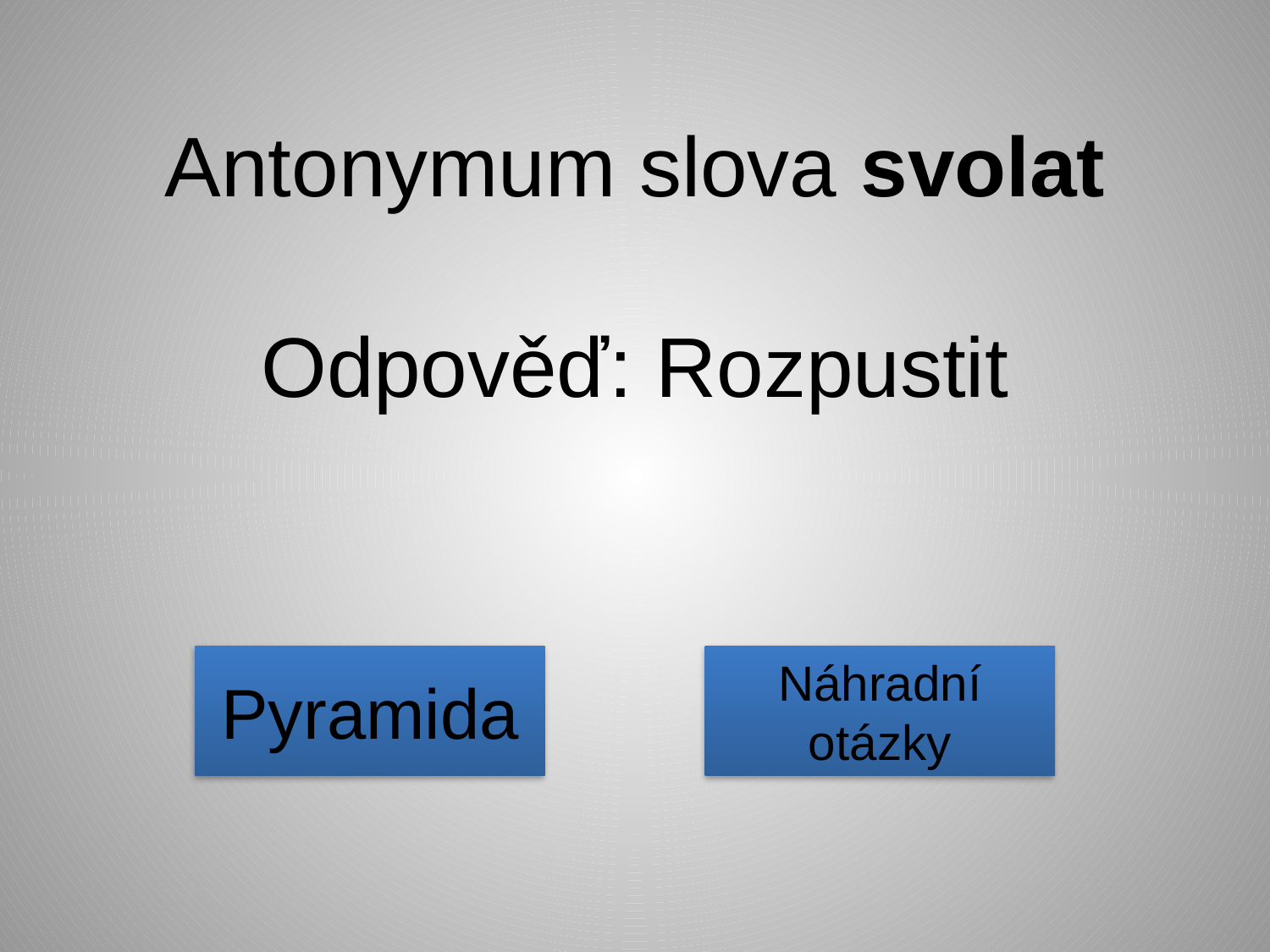

Antonymum slova svolat
Odpověď: Rozpustit
Pyramida
Náhradní otázky